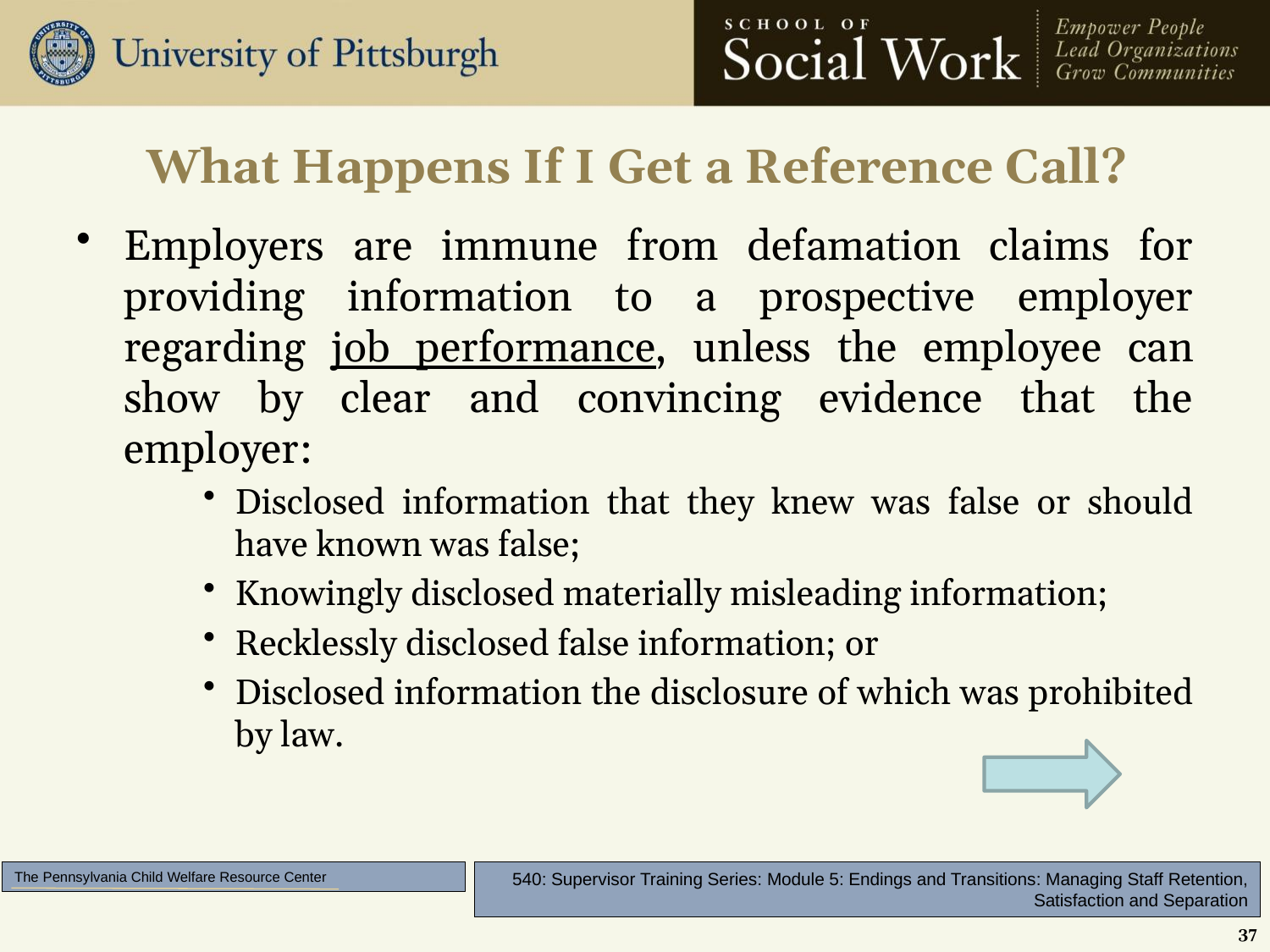

# What Happens If I Get a Reference Call?
Employers are immune from defamation claims for providing information to a prospective employer regarding job performance, unless the employee can show by clear and convincing evidence that the employer:
Disclosed information that they knew was false or should have known was false;
Knowingly disclosed materially misleading information;
Recklessly disclosed false information; or
Disclosed information the disclosure of which was prohibited by law.

37